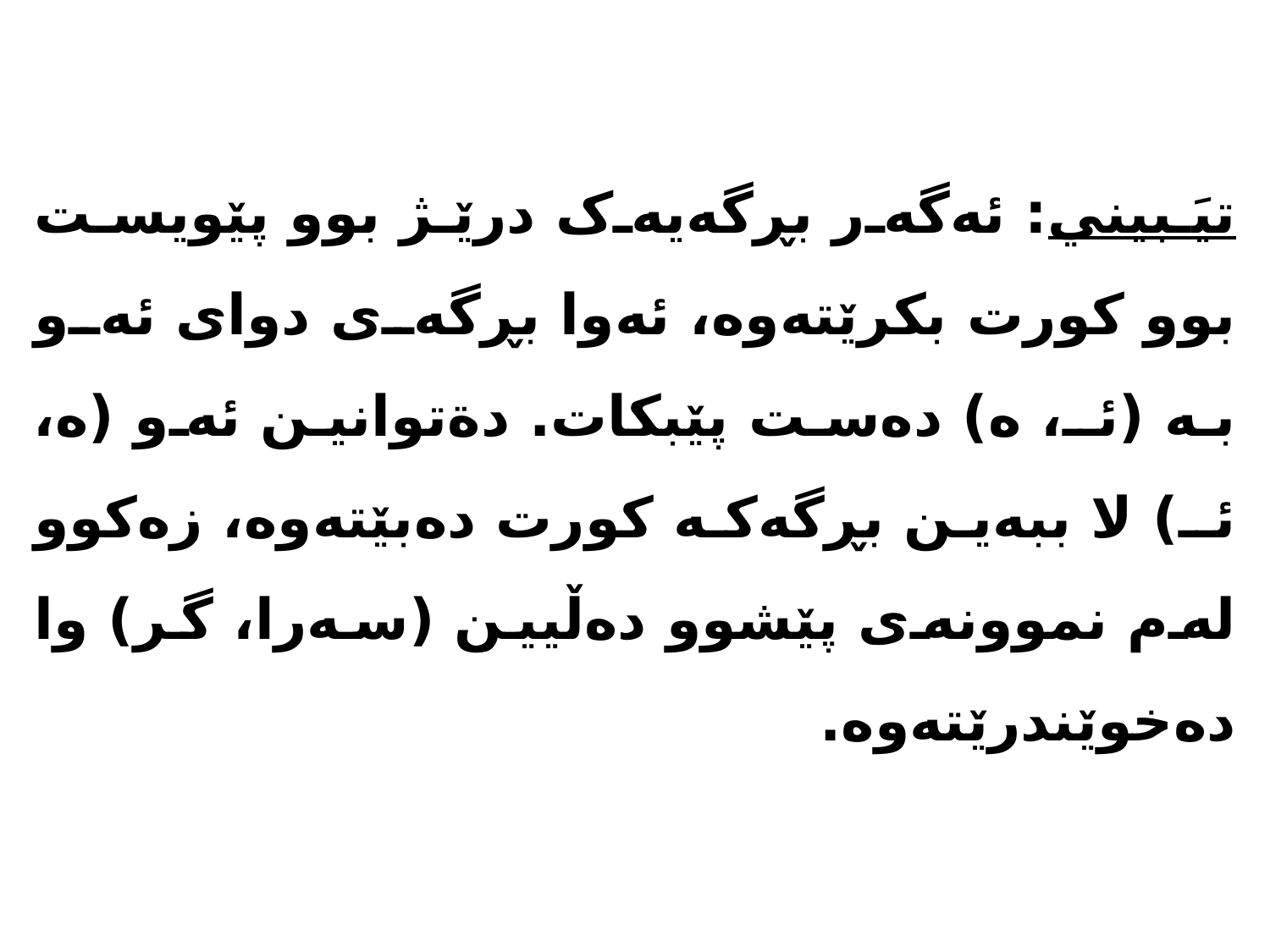

تيَبيني: ئەگەر بڕگەیەک درێژ بوو پێویست بوو کورت بکرێتەوە، ئەوا بڕگەى دواى ئەو بە (ئـ، ه) دەست پێبکات. دةتوانين ئەو (ه، ئـ) لا ببەین بڕگەکە کورت دەبێتەوە، زەکوو لەم نموونەى پێشوو دەڵیین (سەرا، گر) وا دەخوێندرێتەوە.